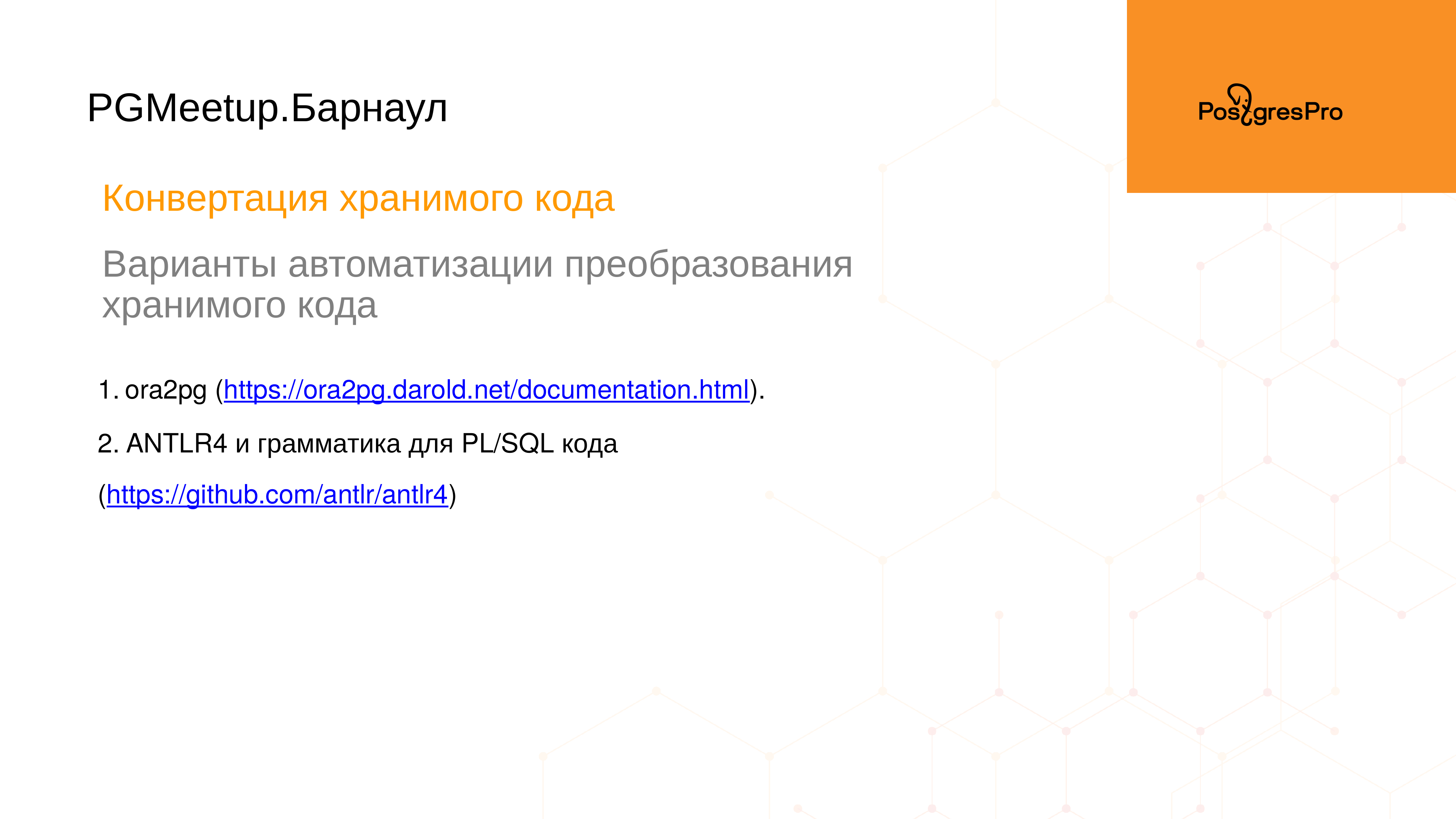

PGMeetup.Барнаул
Конвертация хранимого кода
Варианты автоматизации преобразования хранимого кода
ora2pg (https://ora2pg.darold.net/documentation.html).
ANTLR4 и грамматика для PL/SQL кода
(https://github.com/antlr/antlr4)